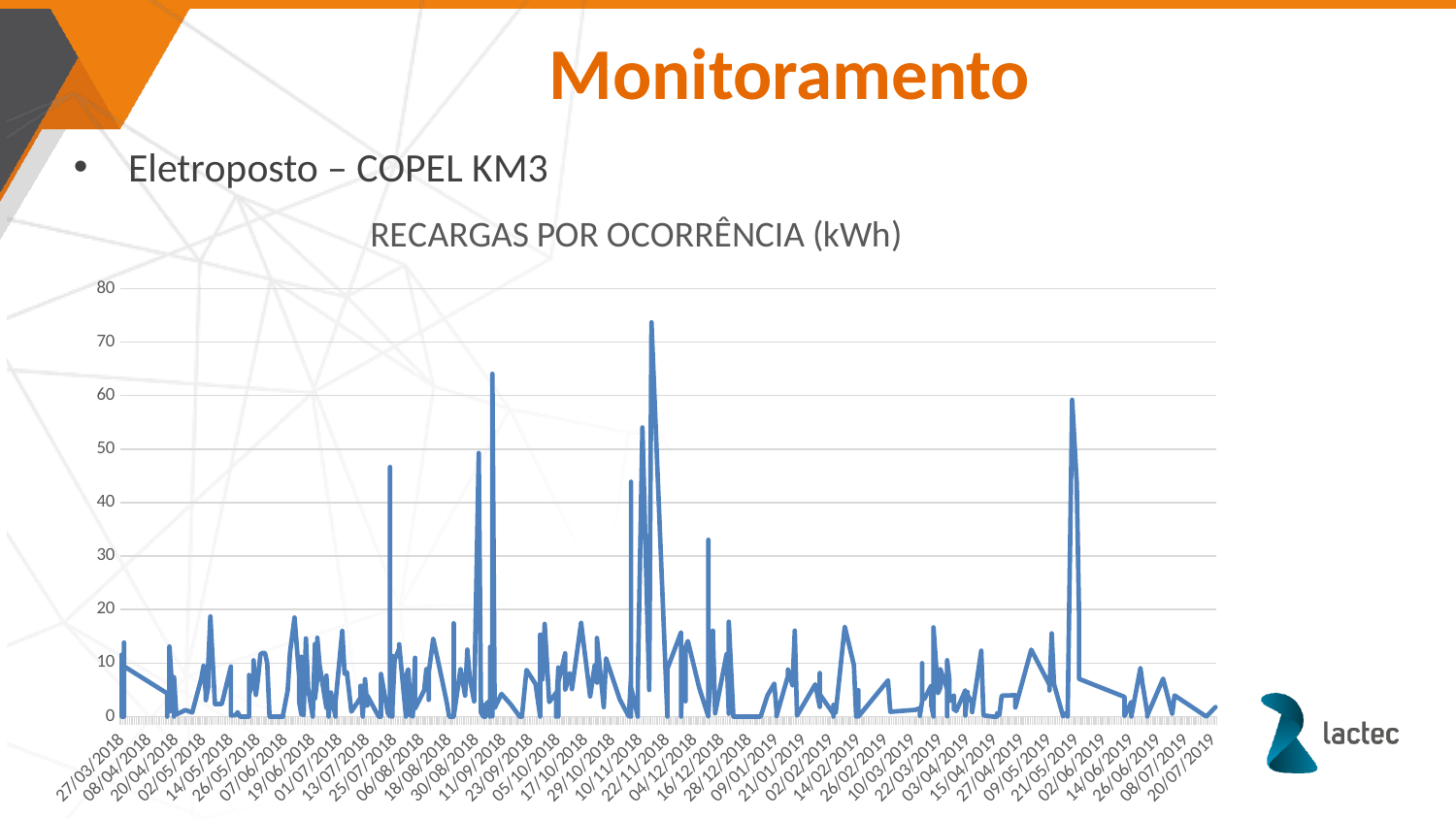

Monitoramento
Eletroposto – COPEL KM3

### Chart: RECARGAS POR OCORRÊNCIA (kWh)

| Category |  |
|---|---|
| 43186.681250000001 | 0.04000000000000002 |
| 43186.686805555553 | 11.57 |
| 43186.763888888876 | 0.0 |
| 43186.764583333308 | 0.0 |
| 43186.764583333308 | 0.0 |
| 43187.104166666642 | 0.0 |
| 43187.104861111104 | 0.0 |
| 43187.743055555555 | 0.0 |
| 43187.743749999994 | 13.84 |
| 43187.861111111088 | 9.39 |
| 43206.618055555562 | 4.3199999999999985 |
| 43206.626388888886 | 4.13 |
| 43206.890277777791 | 4.01 |
| 43206.908333333333 | 1.09 |
| 43206.995833333334 | 0.0 |
| 43206.996527777781 | 0.0 |
| 43206.99722222222 | 0.9400000000000003 |
| 43207.011805555558 | 2.19 |
| 43207.015277777791 | 6.1 |
| 43207.674305555556 | 0.9600000000000003 |
| 43207.824305555558 | 0.99 |
| 43207.827777777777 | 1.6700000000000006 |
| 43207.830555555563 | 13.09 |
| 43209.613888888889 | 0.0 |
| 43209.615277777782 | 7.34 |
| 43210.854861111111 | 0.38000000000000017 |
| 43214.743055555555 | 1.22 |
| 43217.65 | 0.7600000000000003 |
| 43221.927777777775 | 7.1099999999999985 |
| 43222.904861111114 | 9.47 |
| 43223.6 | 4.17 |
| 43223.632638888892 | 3.05 |
| 43224.544444444466 | 5.41 |
| 43224.801388888889 | 9.290000000000001 |
| 43225.95208333333 | 18.7 |
| 43227.893055555556 | 2.3199999999999985 |
| 43230.55694444447 | 2.34 |
| 43234.728472222225 | 9.350000000000005 |
| 43234.75277777778 | 0.2 |
| 43236.666666666642 | 0.25 |
| 43237.619444444441 | 0.8 |
| 43238.700694444466 | 0.0 |
| 43238.702777777777 | 0.0 |
| 43242.563888888886 | 0.0 |
| 43242.628472222204 | 7.76 |
| 43242.652777777781 | 4.18 |
| 43244.890972222223 | 6.59 |
| 43244.938888888893 | 10.51 |
| 43245.674305555556 | 4.04 |
| 43246.702777777777 | 7.42 |
| 43247.729861111067 | 11.65 |
| 43248.663194444445 | 11.89 |
| 43249.958333333343 | 11.860000000000005 |
| 43250.756250000013 | 9.97 |
| 43251.95208333333 | 0.0 |
| 43257.60833333333 | 0.0 |
| 43257.609027777777 | 0.0 |
| 43257.615277777782 | 0.0 |
| 43257.617361111079 | 0.0 |
| 43257.618750000001 | 0.0 |
| 43257.626388888886 | 0.0 |
| 43257.627083333296 | 0.0 |
| 43257.633333333324 | 0.16 |
| 43257.635416666642 | 0.05 |
| 43257.636111111104 | 0.0 |
| 43257.636111111104 | 0.0 |
| 43257.638888888891 | 0.45 |
| 43259.538194444467 | 4.91 |
| 43260.800000000003 | 11.94 |
| 43262.998611111114 | 18.5 |
| 43264.466666666645 | 7.619999999999997 |
| 43264.92083333333 | 2.7800000000000002 |
| 43265.589583333334 | 0.4 |
| 43265.71597222222 | 11.17 |
| 43266.669444444444 | 0.2800000000000001 |
| 43267.552777777782 | 14.59 |
| 43268.968055555553 | 5.18 |
| 43270.664583333324 | 0.0 |
| 43271.034722222204 | 13.57 |
| 43271.551388888889 | 3.38 |
| 43272.755555555559 | 6.98 |
| 43272.794444444444 | 14.719999999999999 |
| 43273.990972222222 | 9.6 |
| 43276.545138888891 | 1.6300000000000001 |
| 43276.958333333343 | 7.6599999999999975 |
| 43277.376388888893 | 0.0 |
| 43278.99722222222 | 4.49 |
| 43280.856944444487 | 0.0 |
| 43280.85763888892 | 0.0 |
| 43280.858333333352 | 0.0 |
| 43280.86041666667 | 0.0 |
| 43280.863888888889 | 0.0 |
| 43280.888194444487 | 2.52 |
| 43283.813888888893 | 16.0 |
| 43284.909722222204 | 8.01 |
| 43285.972916666666 | 8.3 |
| 43287.758333333331 | 0.92 |
| 43291.652777777781 | 3.51 |
| 43291.88888888892 | 5.75 |
| 43292.663194444445 | 0.0 |
| 43293.943055555559 | 6.98 |
| 43294.811111111114 | 2.05 |
| 43294.829861111088 | 3.94 |
| 43299.65 | 0.0 |
| 43300.606944444466 | 0.0 |
| 43300.940972222219 | 7.95 |
| 43303.59652777778 | 0.6600000000000004 |
| 43304.879861111105 | 0.0 |
| 43304.879861111105 | 46.65 |
| 43304.965277777781 | 5.1599999999999975 |
| 43305.618055555562 | 11.33 |
| 43305.804861111108 | 0.1 |
| 43305.804861111108 | 7.63 |
| 43305.816666666666 | 1.1399999999999992 |
| 43305.817361111105 | 0.0 |
| 43305.818055555588 | 0.04000000000000002 |
| 43305.818055555588 | 0.0 |
| 43305.818750000013 | 0.0 |
| 43305.818750000013 | 2.15 |
| 43305.819444444467 | 0.0 |
| 43305.819444444467 | 0.0 |
| 43305.820833333331 | 0.0 |
| 43305.821527777778 | 0.15000000000000008 |
| 43305.821527777778 | 7.0 |
| 43305.825000000004 | 0.0 |
| 43305.833333333336 | 0.0 |
| 43305.833333333336 | 2.16 |
| 43305.834027777782 | 0.89 |
| 43305.847916666666 | 1.1499999999999992 |
| 43306.636111111104 | 10.62 |
| 43308.685416666645 | 12.67 |
| 43308.997916666645 | 13.51 |
| 43311.546527777791 | 0.0 |
| 43311.546527777791 | 0.0 |
| 43311.547222222223 | 7.49 |
| 43312.519444444442 | 8.82 |
| 43313.666666666642 | 2.01 |
| 43313.88958333333 | 0.22 |
| 43313.892361111088 | 0.44 |
| 43314.604166666642 | 0.0 |
| 43315.312500000022 | 10.99 |
| 43315.341666666645 | 6.1599999999999975 |
| 43315.570138888892 | 1.49 |
| 43319.376388888893 | 4.88 |
| 43320.38958333333 | 8.93 |
| 43321.445833333331 | 6.6 |
| 43321.457638888918 | 3.11 |
| 43321.631249999999 | 3.14 |
| 43321.945833333331 | 8.139999999999999 |
| 43323.402083333334 | 14.56 |
| 43327.284722222204 | 6.6 |
| 43329.347222222219 | 2.5 |
| 43330.581250000003 | 0.0 |
| 43332.327777777777 | 0.0 |
| 43332.329166666634 | 0.0 |
| 43332.329861111088 | 0.0 |
| 43332.330555555563 | 0.0 |
| 43332.352777777793 | 3.25 |
| 43332.463194444441 | 17.43 |
| 43332.577083333308 | 0.0 |
| 43335.286111111105 | 8.9 |
| 43337.503472222204 | 3.92 |
| 43338.61041666667 | 12.51 |
| 43339.609027777777 | 7.48 |
| 43339.748611111114 | 7.38 |
| 43341.427083333314 | 2.8299999999999987 |
| 43343.460416666654 | 49.28 |
| 43344.476388888892 | 0.7400000000000003 |
| 43345.681250000001 | 0.0 |
| 43345.684027777781 | 0.0 |
| 43345.68472222222 | 0.0 |
| 43345.685416666645 | 0.0 |
| 43345.686111111114 | 0.0 |
| 43345.6875 | 0.0 |
| 43345.688888888893 | 0.0 |
| 43345.69027777778 | 0.0 |
| 43345.690972222204 | 0.0 |
| 43346.292361111067 | 0.0 |
| 43346.37777777778 | 0.0 |
| 43346.46597222222 | 2.26 |
| 43348.272222222222 | 3.0 |
| 43348.329861111088 | 5.29 |
| 43348.447916666664 | 13.02 |
| 43348.599305555537 | 0.0 |
| 43348.660416666644 | 0.8300000000000003 |
| 43348.686805555553 | 3.3699999999999997 |
| 43348.704166666634 | 0.38000000000000017 |
| 43348.720138888886 | 0.6100000000000003 |
| 43349.731944444444 | 0.0 |
| 43349.732638888891 | 0.0 |
| 43349.733333333308 | 0.0 |
| 43349.734027777777 | 0.0 |
| 43349.743055555555 | 0.0 |
| 43349.744444444441 | 64.07 |
| 43350.249305555531 | 1.57 |
| 43353.68472222222 | 4.23 |
| 43357.406250000022 | 2.3099999999999987 |
| 43361.425694444442 | 0.0 |
| 43361.427083333314 | 0.0 |
| 43362.552083333336 | 0.0 |
| 43364.584027777782 | 8.71 |
| 43368.447222222232 | 6.08 |
| 43370.613194444442 | 0.0 |
| 43370.613194444442 | 15.3 |
| 43371.613888888889 | 6.930000000000002 |
| 43372.581250000003 | 17.32 |
| 43374.320138888892 | 2.7 |
| 43377.402083333334 | 4.42 |
| 43377.470833333333 | 0.0 |
| 43377.688888888893 | 0.4 |
| 43378.370833333342 | 9.16 |
| 43378.384027777793 | 0.02000000000000001 |
| 43378.385416666664 | 0.010000000000000005 |
| 43378.601388888885 | 6.4 |
| 43380.895138888889 | 9.870000000000003 |
| 43381.655555555553 | 11.81 |
| 43381.706944444442 | 4.99 |
| 43382.323611111104 | 6.23 |
| 43382.794444444444 | 6.83 |
| 43383.287499999999 | 8.11 |
| 43384.317361111105 | 5.930000000000002 |
| 43384.739583333314 | 5.13 |
| 43388.656944444476 | 17.510000000000005 |
| 43392.397916666654 | 3.77 |
| 43394.802083333336 | 9.59 |
| 43395.332638888918 | 6.34 |
| 43395.484027777791 | 14.68 |
| 43398.411805555559 | 1.75 |
| 43399.754166666644 | 10.88 |
| 43405.654166666645 | 3.22 |
| 43409.624305555531 | 0.0 |
| 43410.536111111105 | 7.59 |
| 43410.576388888891 | 0.0 |
| 43410.666666666642 | 0.36000000000000015 |
| 43410.666666666642 | 43.89 |
| 43410.668055555558 | 0.0 |
| 43410.759027777778 | 5.41 |
| 43413.417361111104 | 0.0 |
| 43413.575694444466 | 6.4 |
| 43415.990972222222 | 54.05 |
| 43418.631944444445 | 4.970000000000002 |
| 43419.199305555529 | 73.71 |
| 43426.353472222232 | 0.0 |
| 43426.35763888892 | 0.0 |
| 43426.359027777791 | 1.0 |
| 43426.45208333333 | 1.81 |
| 43426.477083333324 | 0.0 |
| 43426.547222222223 | 8.92 |
| 43432.621527777774 | 15.739999999999998 |
| 43432.656944444476 | 0.0 |
| 43432.658333333333 | 5.01 |
| 43432.681250000001 | 0.6100000000000003 |
| 43432.688888888893 | 0.2 |
| 43433.523611111079 | 12.639999999999999 |
| 43433.592361111085 | 5.430000000000002 |
| 43434.476388888892 | 2.8699999999999997 |
| 43434.682638888909 | 13.04 |
| 43435.49722222222 | 14.1 |
| 43440.620833333334 | 5.34 |
| 43444.587500000001 | 0.0 |
| 43444.813888888893 | 2.4299999999999997 |
| 43444.822916666664 | 0.19 |
| 43444.824305555558 | 3.22 |
| 43444.831944444442 | 5.89 |
| 43444.833333333336 | 8.09 |
| 43444.850694444496 | 22.22 |
| 43444.879861111105 | 33.04 |
| 43444.924305555556 | 0.2 |
| 43444.925694444442 | 0.8600000000000003 |
| 43444.93472222222 | 0.37000000000000016 |
| 43446.959722222222 | 16.04 |
| 43446.959722222222 | 15.28 |
| 43447.917361111104 | 0.6100000000000003 |
| 43452.55 | 11.65 |
| 43453.313888888893 | 0.53 |
| 43453.65069444447 | 17.73 |
| 43455.490972222222 | 0.0 |
| 43455.491666666632 | 0.0 |
| 43467.654166666645 | 0.0 |
| 43470.658333333333 | 3.9499999999999997 |
| 43473.449305555558 | 6.1599999999999975 |
| 43474.581250000003 | 1.01 |
| 43474.636805555558 | 0.1 |
| 43479.327083333308 | 7.6099999999999985 |
| 43479.774999999994 | 8.780000000000001 |
| 43481.314583333333 | 5.8 |
| 43482.936805555553 | 16.05 |
| 43483.321527777778 | 0.17 |
| 43491.350000000013 | 6.01 |
| 43493.331944444442 | 1.79 |
| 43493.448611111111 | 8.139999999999999 |
| 43493.640972222223 | 4.17 |
| 43499.467361111085 | 0.5 |
| 43499.472222222219 | 2.18 |
| 43499.487500000003 | 0.0 |
| 43499.487500000003 | 0.0 |
| 43499.488888888918 | 1.42 |
| 43500.381944444467 | 0.7000000000000003 |
| 43504.540277777793 | 16.77999999999999 |
| 43508.666666666642 | 9.620000000000001 |
| 43509.346527777801 | 0.0 |
| 43509.348611111112 | 0.0 |
| 43509.349305555559 | 0.0 |
| 43509.350694444496 | 0.0 |
| 43509.351388888892 | 0.0 |
| 43509.352777777793 | 0.0 |
| 43509.354166666664 | 0.0 |
| 43510.491666666632 | 4.91 |
| 43510.731944444444 | 0.0 |
| 43510.733333333308 | 0.0 |
| 43510.843055555553 | 0.0 |
| 43510.845833333333 | 0.0 |
| 43523.435416666645 | 6.75 |
| 43524.450000000012 | 0.88 |
| 43535.402777777781 | 1.25 |
| 43537.42291666667 | 1.57 |
| 43537.428472222222 | 0.13 |
| 43538.336111111108 | 2.8299999999999987 |
| 43538.459027777782 | 9.97 |
| 43538.475000000006 | 7.85 |
| 43538.65347222222 | 3.9099999999999997 |
| 43539.402083333334 | 3.3099999999999987 |
| 43542.382638888921 | 5.770000000000001 |
| 43542.695138888885 | 2.2 |
| 43543.334722222222 | 0.0 |
| 43543.335416666654 | 0.0 |
| 43543.335416666654 | 0.0 |
| 43543.336805555562 | 0.0 |
| 43543.337500000001 | 0.04000000000000002 |
| 43543.739583333314 | 16.66 |
| 43545.318055555588 | 4.37 |
| 43546.349305555559 | 5.39 |
| 43546.393749999996 | 8.88 |
| 43549.363888888889 | 5.08 |
| 43549.397222222222 | 0.060000000000000026 |
| 43549.4 | 8.17 |
| 43549.579861111088 | 10.52 |
| 43550.328472222223 | 6.92 |
| 43550.538194444467 | 2.88 |
| 43552.383333333331 | 3.9329999999999985 |
| 43552.393749999996 | 1.288 |
| 43552.399305555555 | 1.645 |
| 43552.411111111105 | 1.631 |
| 43552.430555555562 | 1.804 |
| 43553.601388888885 | 1.0029999999999992 |
| 43557.343055555553 | 4.902 |
| 43557.527083333312 | 0.17800000000000007 |
| 43558.335416666654 | 4.583 |
| 43558.609722222202 | 4.004999999999997 |
| 43560.536111111105 | 2.601 |
| 43560.543749999997 | 0.815 |
| 43564.59097222222 | 12.309000000000005 |
| 43565.461111111079 | 0.21500000000000008 |
| 43569.609027777777 | 0.0 |
| 43569.609722222202 | 0.0 |
| 43571.490277777782 | 0.0 |
| 43571.59652777778 | 0.6480000000000004 |
| 43572.571527777778 | 0.2830000000000001 |
| 43573.362500000003 | 3.9019999999999997 |
| 43579.328472222223 | 3.9759999999999986 |
| 43579.665277777778 | 1.7029999999999994 |
| 43586.616666666654 | 12.502000000000002 |
| 43594.424305555556 | 5.939000000000003 |
| 43594.486805555563 | 4.875 |
| 43595.379166666644 | 15.556000000000004 |
| 43596.617361111079 | 6.076 |
| 43600.448611111111 | 0.04200000000000002 |
| 43602.493055555555 | 0.8650000000000003 |
| 43602.504861111105 | 0.005000000000000003 |
| 43604.340972222242 | 59.22500000000002 |
| 43606.559027777781 | 43.594 |
| 43607.370138888909 | 19.717 |
| 43607.481944444466 | 7.043 |
| 43627.411111111105 | 3.667 |
| 43627.51666666667 | 0.233 |
| 43627.527083333312 | 0.077 |
| 43630.323611111104 | 2.722 |
| 43630.415972222232 | 0.0 |
| 43634.379166666644 | 9.072000000000003 |
| 43635.335416666654 | 5.913 |
| 43637.440972222219 | 0.7130000000000003 |
| 43637.470833333333 | 0.02100000000000001 |
| 43637.481250000012 | 0.007000000000000003 |
| 43637.486111111109 | 0.036 |
| 43637.5 | 0.027000000000000014 |
| 43637.511805555558 | 0.164 |
| 43644.509027777778 | 7.078 |
| 43648.397222222222 | 0.47200000000000014 |
| 43649.426388888889 | 3.944 |
| 43663.872222222242 | 0.0 |
| 43663.872916666667 | 0.0 |
| 43663.876388888893 | 0.0 |
| 43667.560416666645 | 1.7769999999999992 |